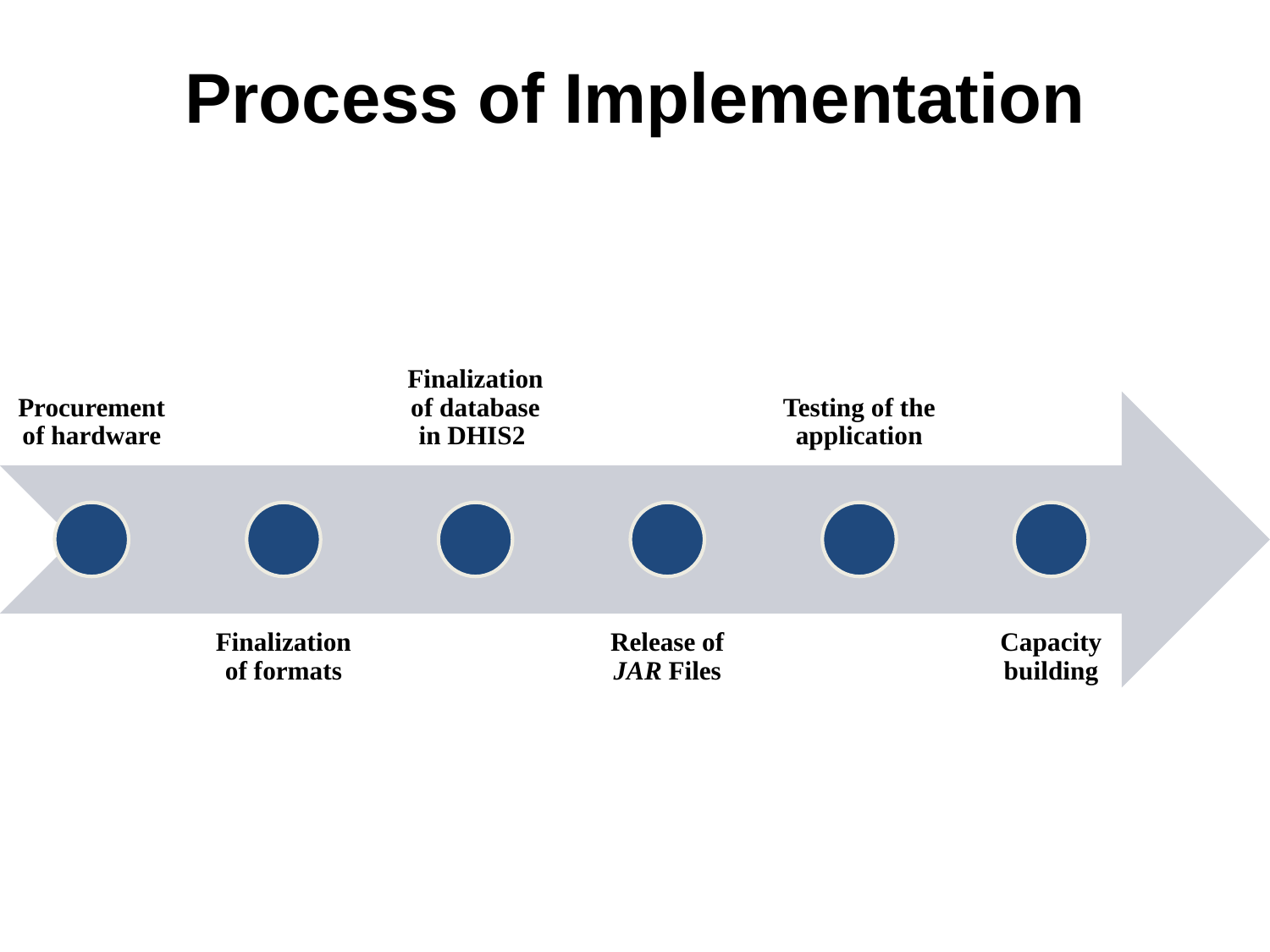

# Process of Implementation
Procurement of hardware
Finalization of formats
Finalization of database in DHIS2
Release of JAR Files
Testing of the application
Capacity building